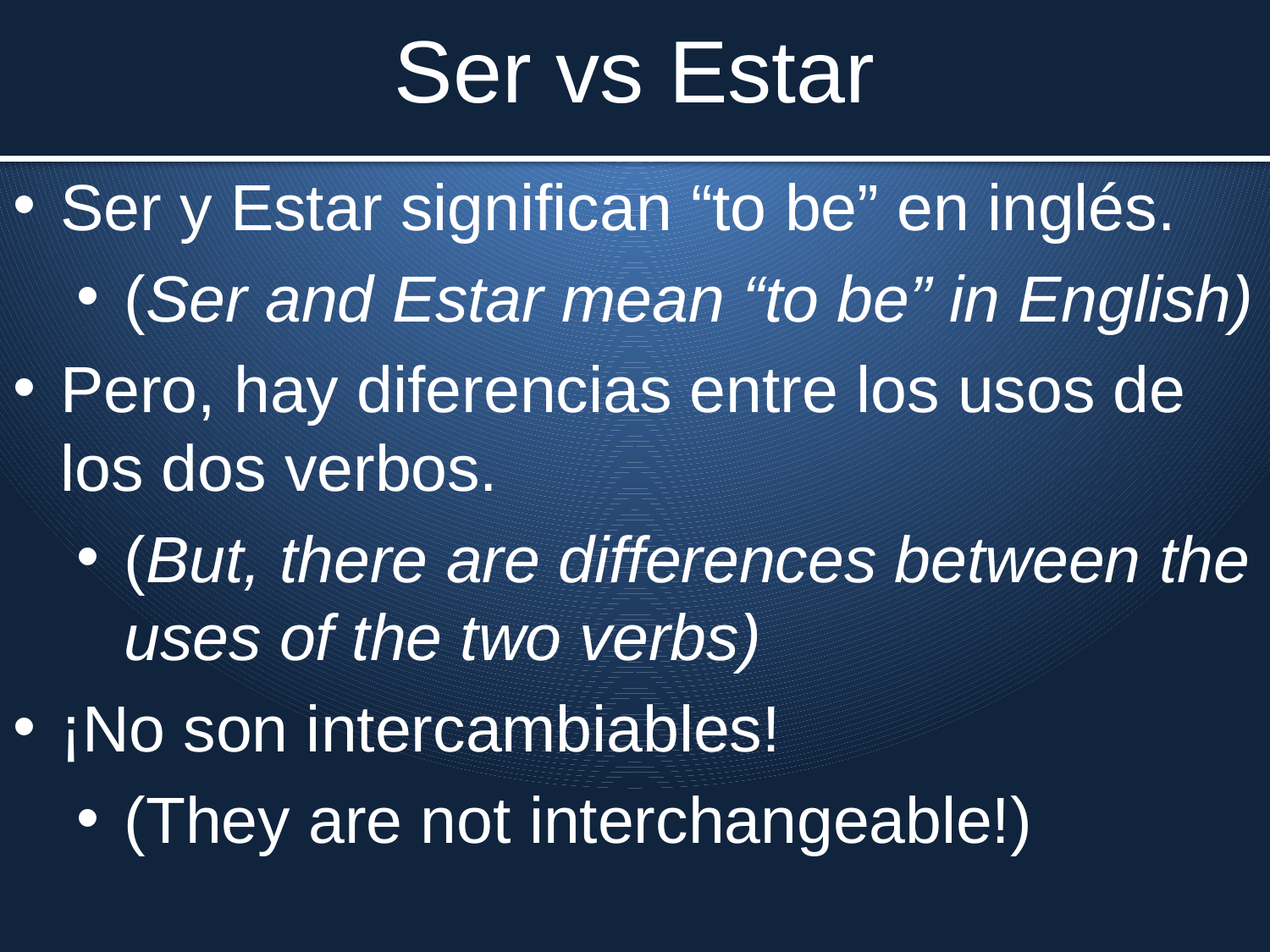

# Ser vs Estar
Ser y Estar significan “to be” en inglés.
(Ser and Estar mean “to be” in English)
Pero, hay diferencias entre los usos de los dos verbos.
(But, there are differences between the uses of the two verbs)
¡No son intercambiables!
(They are not interchangeable!)